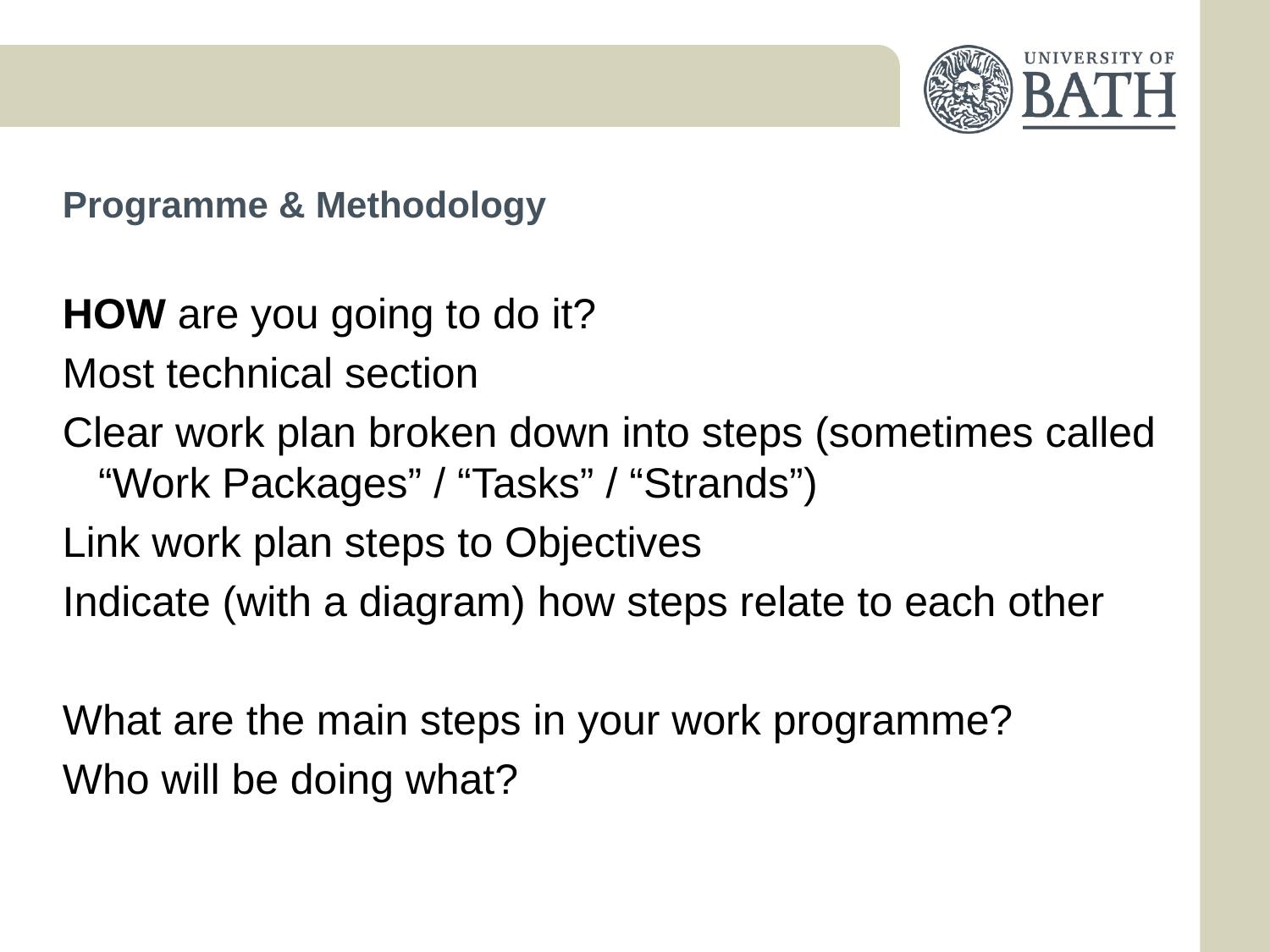

# Programme & Methodology
HOW are you going to do it?
Most technical section
Clear work plan broken down into steps (sometimes called “Work Packages” / “Tasks” / “Strands”)
Link work plan steps to Objectives
Indicate (with a diagram) how steps relate to each other

What are the main steps in your work programme?
Who will be doing what?